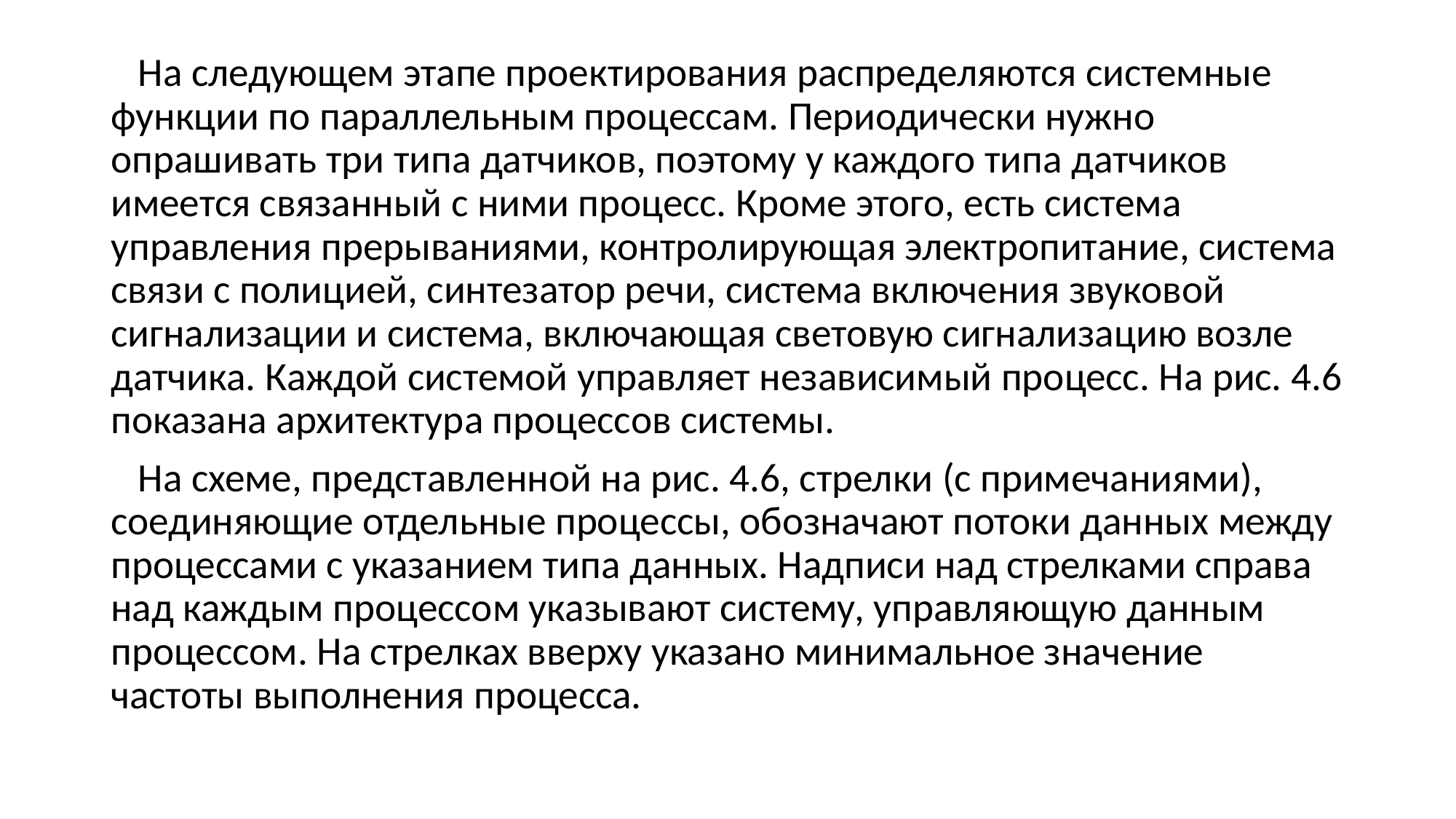

На следующем этапе проектирования распределяются системные функции по параллельным процессам. Периодически нужно опрашивать три типа датчиков, поэтому у каждого типа датчиков имеется связанный с ними процесс. Кроме этого, есть система управления прерываниями, контролирующая электропитание, система связи с полицией, синтезатор речи, система включения звуковой сигнализации и система, включающая световую сигнализацию возле датчика. Каждой системой управляет независимый процесс. На рис. 4.6 показана архитектура процессов системы.
   На схеме, представленной на рис. 4.6, стрелки (с примечаниями), соединяющие отдельные процессы, обозначают потоки данных между процессами с указанием типа данных. Надписи над стрелками справа над каждым процессом указывают систему, управляющую данным процессом. На стрелках вверху указано минимальное значение частоты выполнения процесса.